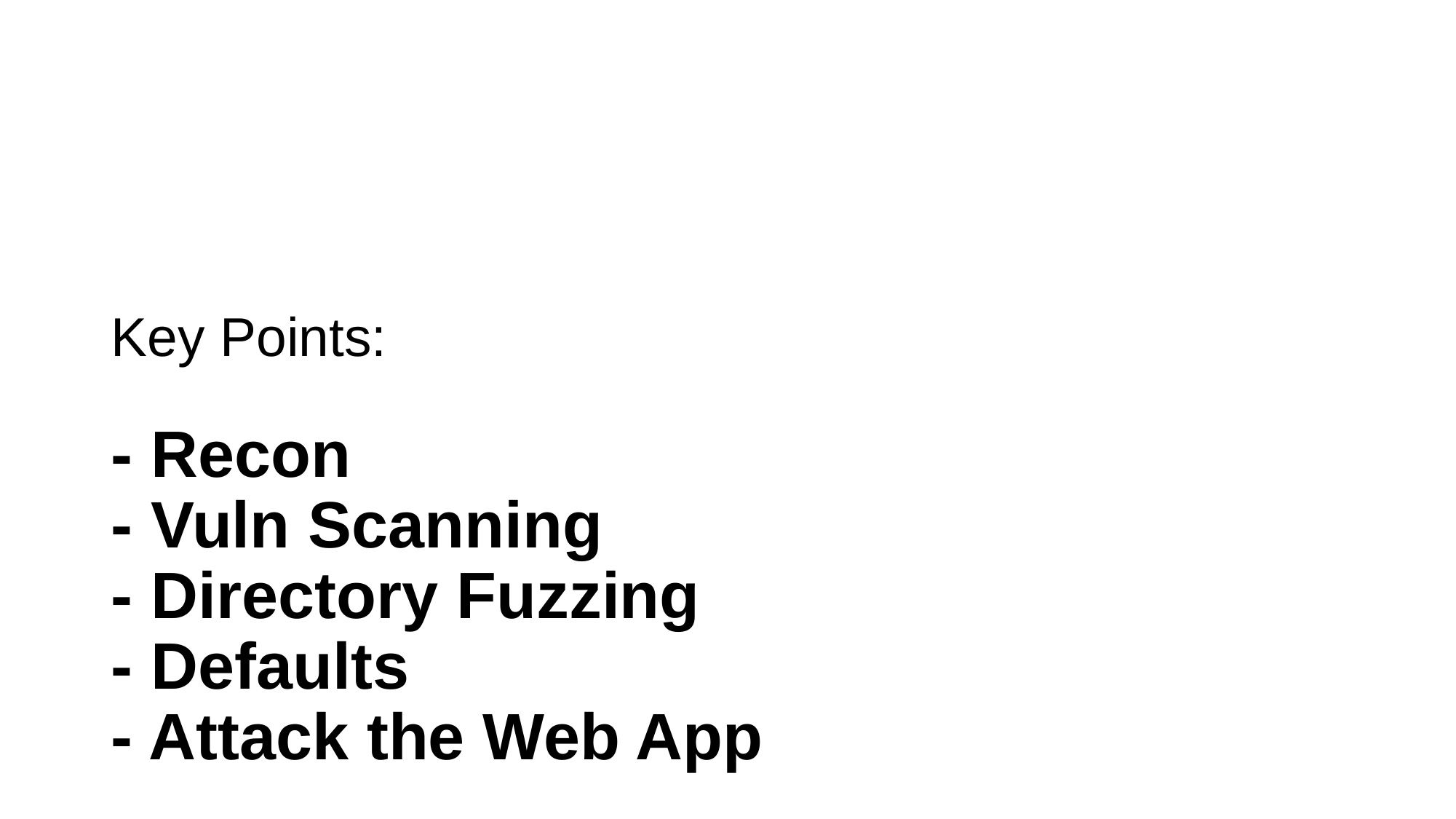

# Key Points: - Recon - Vuln Scanning - Directory Fuzzing - Defaults - Attack the Web App